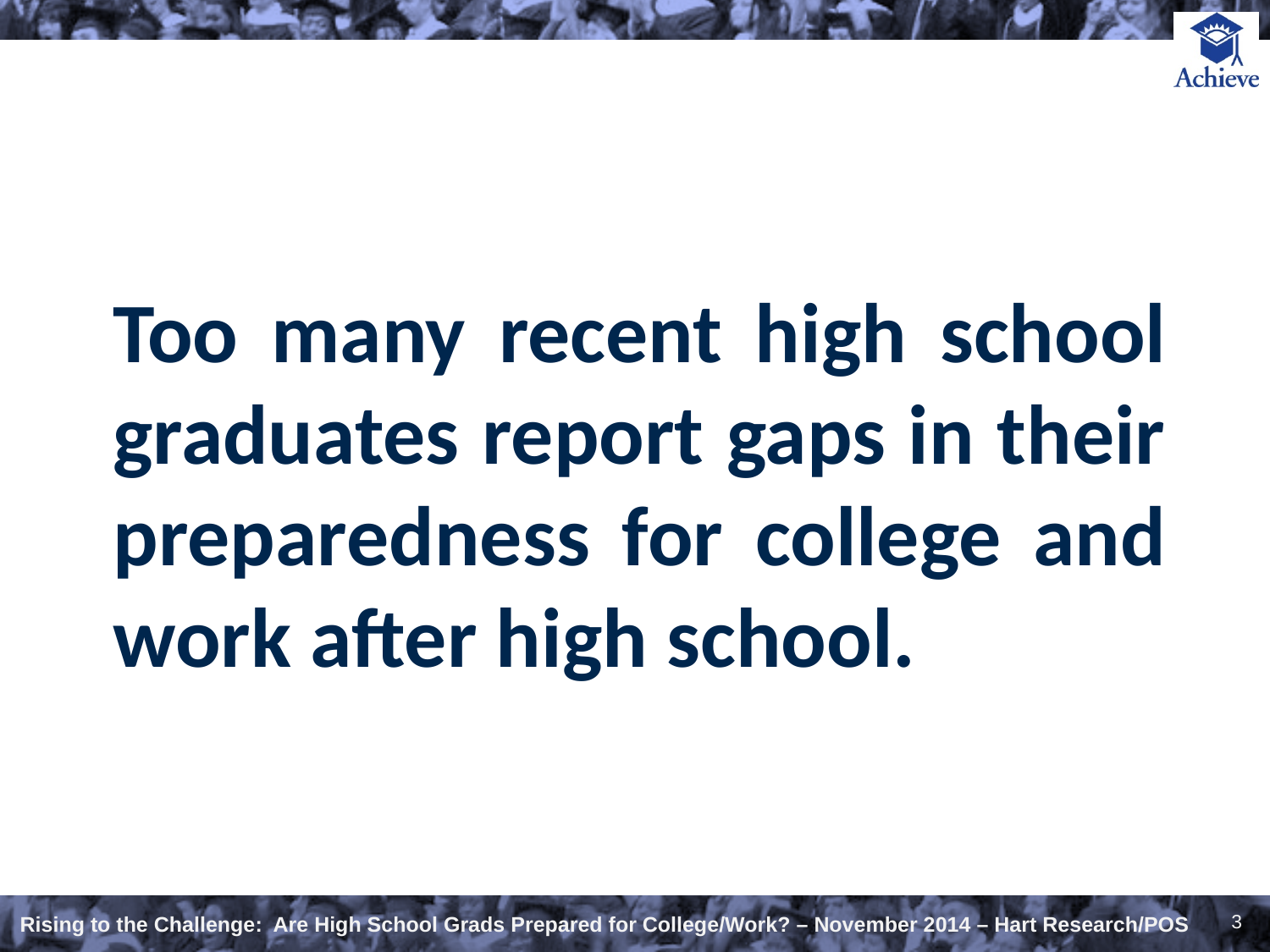

# Too many recent high school graduates report gaps in their preparedness for college and work after high school.
3